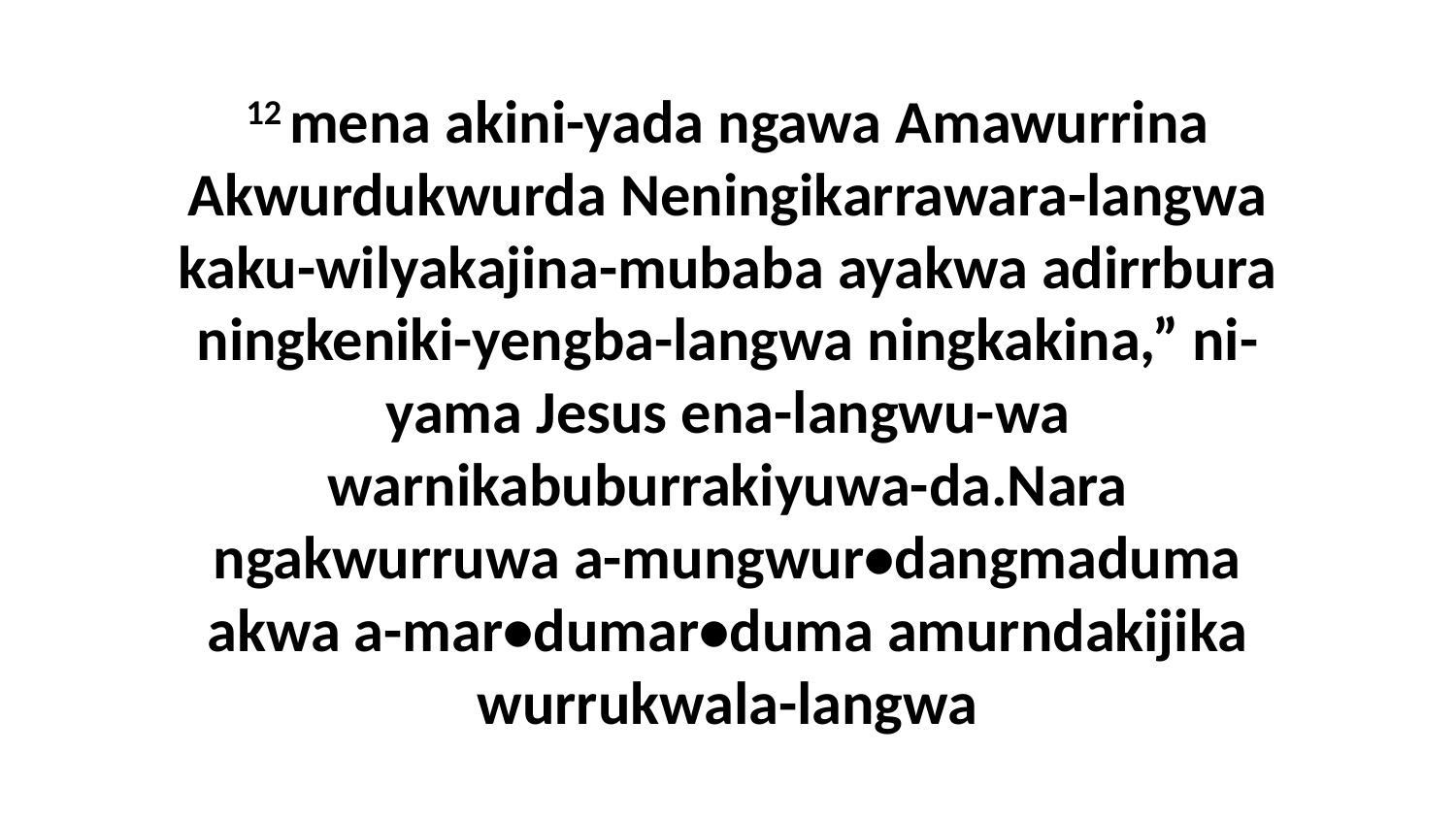

12 mena akini-yada ngawa Amawurrina Akwurdukwurda Neningikarrawara-langwa kaku-wilyakajina-mubaba ayakwa adirrbura ningkeniki-yengba-langwa ningkakina,” ni-yama Jesus ena-langwu-wa warnikabuburrakiyuwa-da.Nara ngakwurruwa a-mungwur•dangmaduma akwa a-mar•dumar•duma amurndakijika wurrukwala-langwa